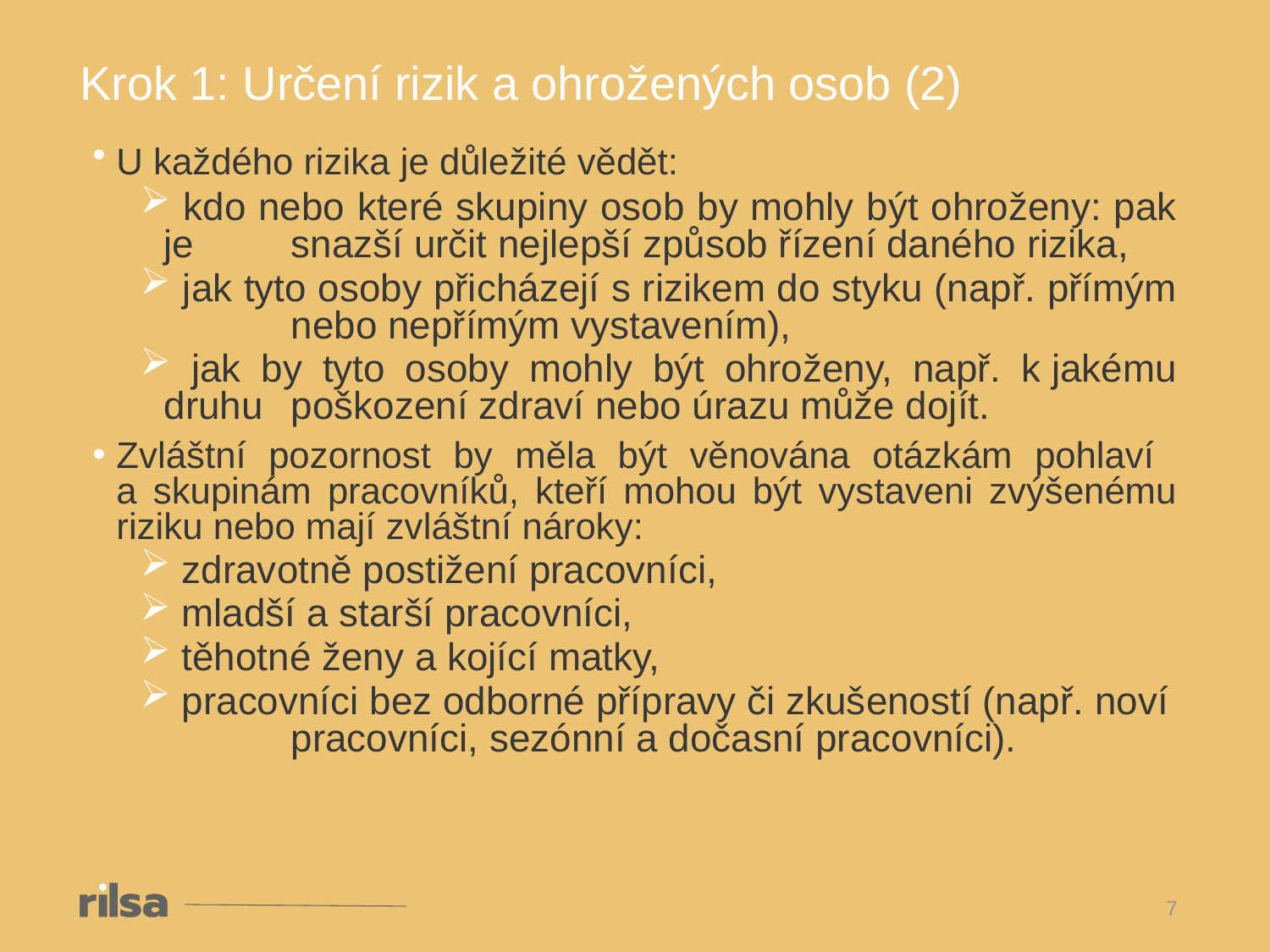

Krok 1: Určení rizik a ohrožených osob (2)
U každého rizika je důležité vědět:
 kdo nebo které skupiny osob by mohly být ohroženy: pak je 	snazší určit nejlepší způsob řízení daného rizika,
 jak tyto osoby přicházejí s rizikem do styku (např. přímým  	nebo nepřímým vystavením),
 jak by tyto osoby mohly být ohroženy, např. k jakému druhu 	poškození zdraví nebo úrazu může dojít.
Zvláštní pozornost by měla být věnována otázkám pohlaví
a skupinám pracovníků, kteří mohou být vystaveni zvýšenému riziku nebo mají zvláštní nároky:
 zdravotně postižení pracovníci,
 mladší a starší pracovníci,
 těhotné ženy a kojící matky,
 pracovníci bez odborné přípravy či zkušeností (např. noví 	pracovníci, sezónní a dočasní pracovníci).
7